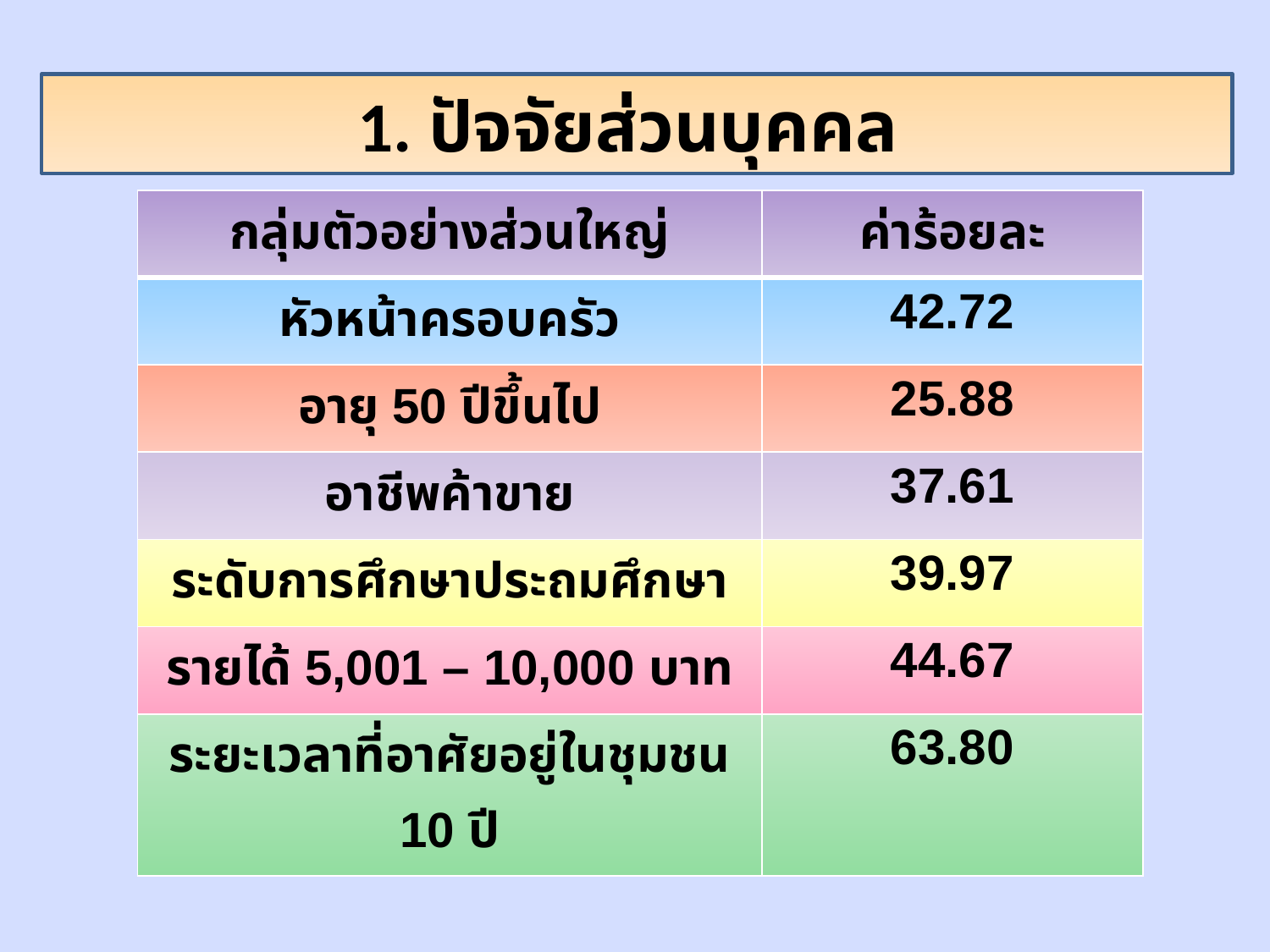

1. ปัจจัยส่วนบุคคล
| กลุ่มตัวอย่างส่วนใหญ่ | ค่าร้อยละ |
| --- | --- |
| หัวหน้าครอบครัว | 42.72 |
| อายุ 50 ปีขึ้นไป | 25.88 |
| อาชีพค้าขาย | 37.61 |
| ระดับการศึกษาประถมศึกษา | 39.97 |
| รายได้ 5,001 – 10,000 บาท | 44.67 |
| ระยะเวลาที่อาศัยอยู่ในชุมชน 10 ปี | 63.80 |